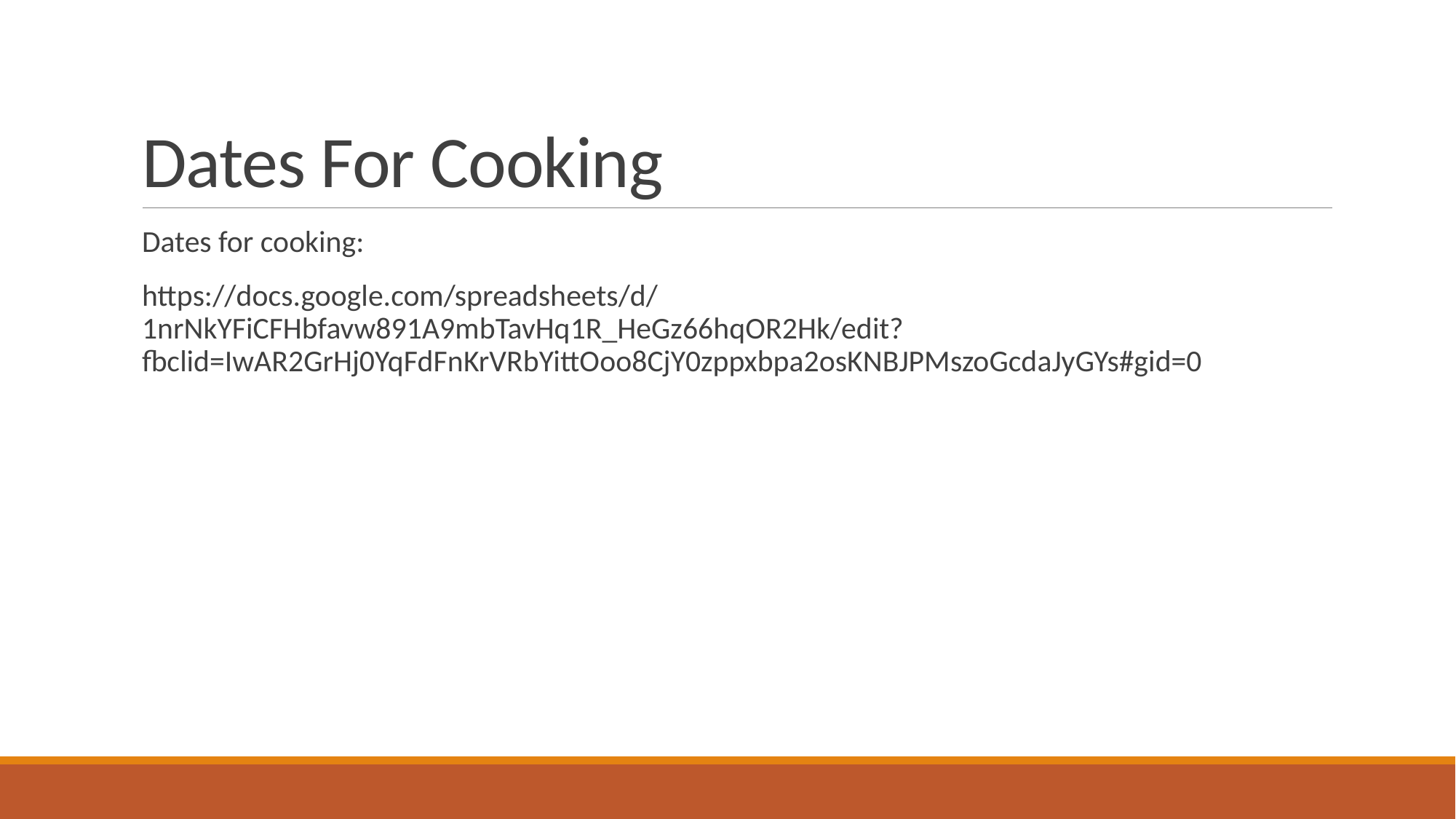

# Dates For Cooking
Dates for cooking:
https://docs.google.com/spreadsheets/d/1nrNkYFiCFHbfavw891A9mbTavHq1R_HeGz66hqOR2Hk/edit?fbclid=IwAR2GrHj0YqFdFnKrVRbYittOoo8CjY0zppxbpa2osKNBJPMszoGcdaJyGYs#gid=0